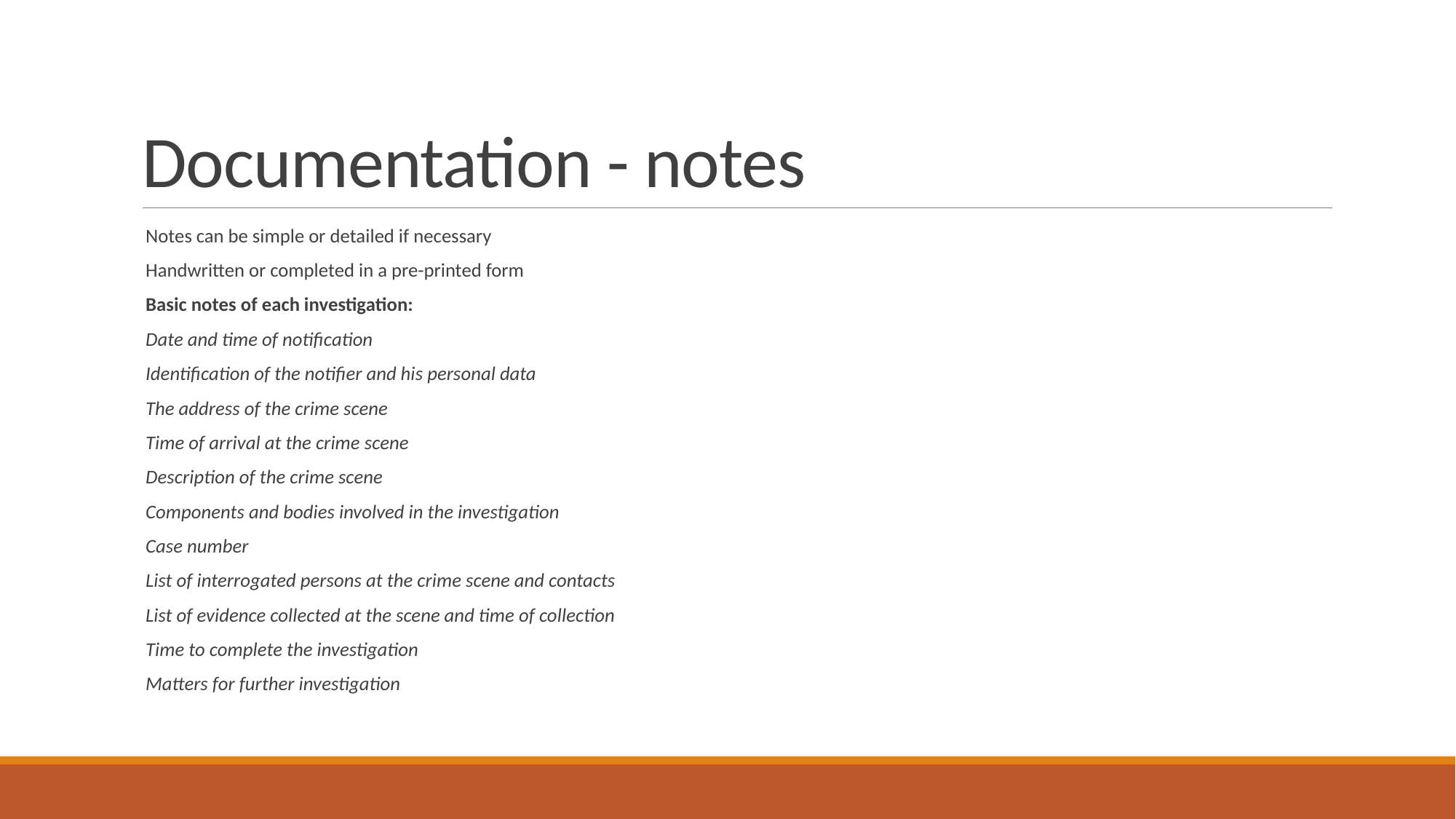

# Documentation - notes
Notes can be simple or detailed if necessary
Handwritten or completed in a pre-printed form
Basic notes of each investigation:
Date and time of notification
Identification of the notifier and his personal data
The address of the crime scene
Time of arrival at the crime scene
Description of the crime scene
Components and bodies involved in the investigation
Case number
List of interrogated persons at the crime scene and contacts
List of evidence collected at the scene and time of collection
Time to complete the investigation
Matters for further investigation